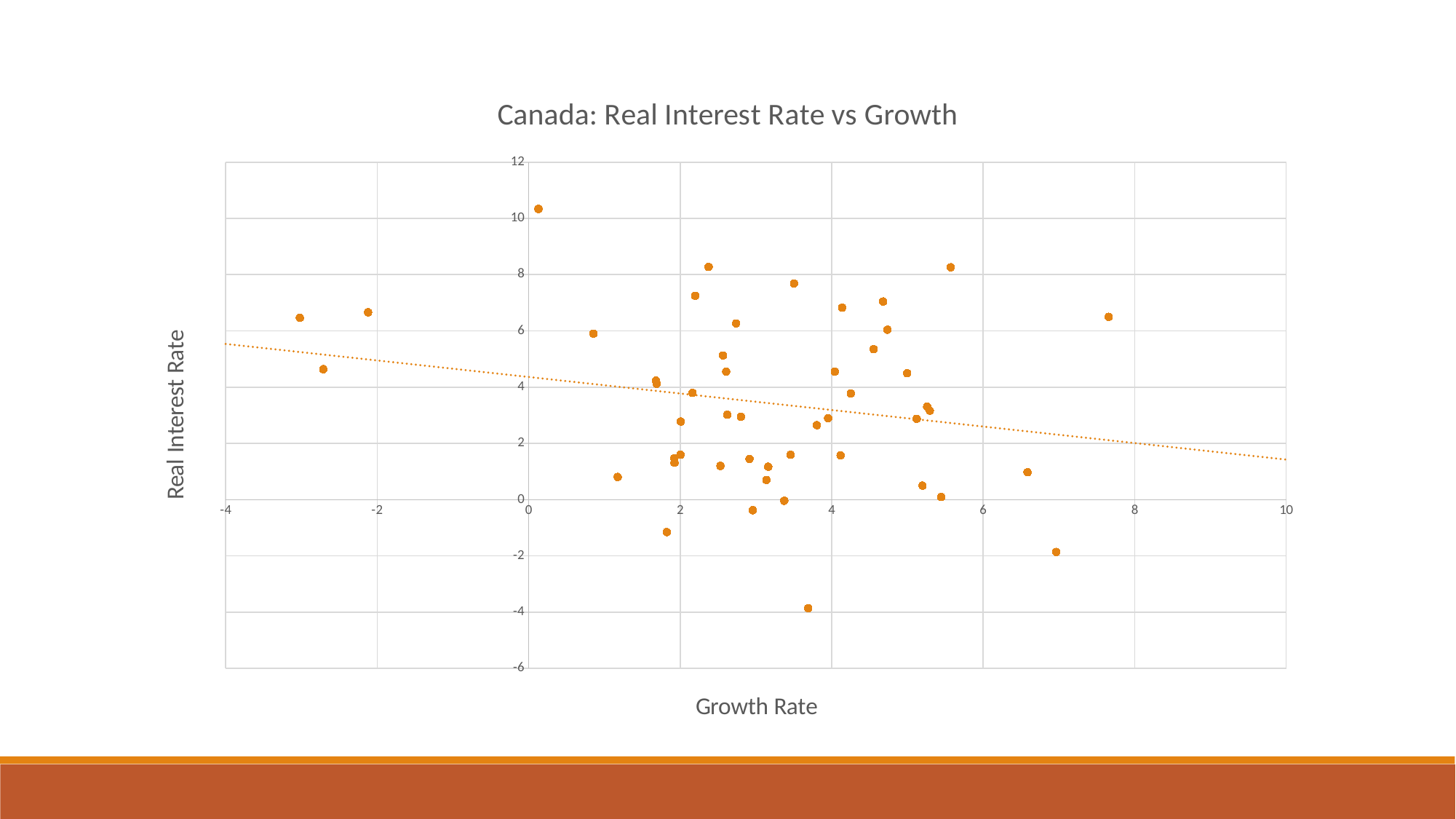

### Chart: Canada: Real Interest Rate vs Growth

| Category |  |
|---|---|